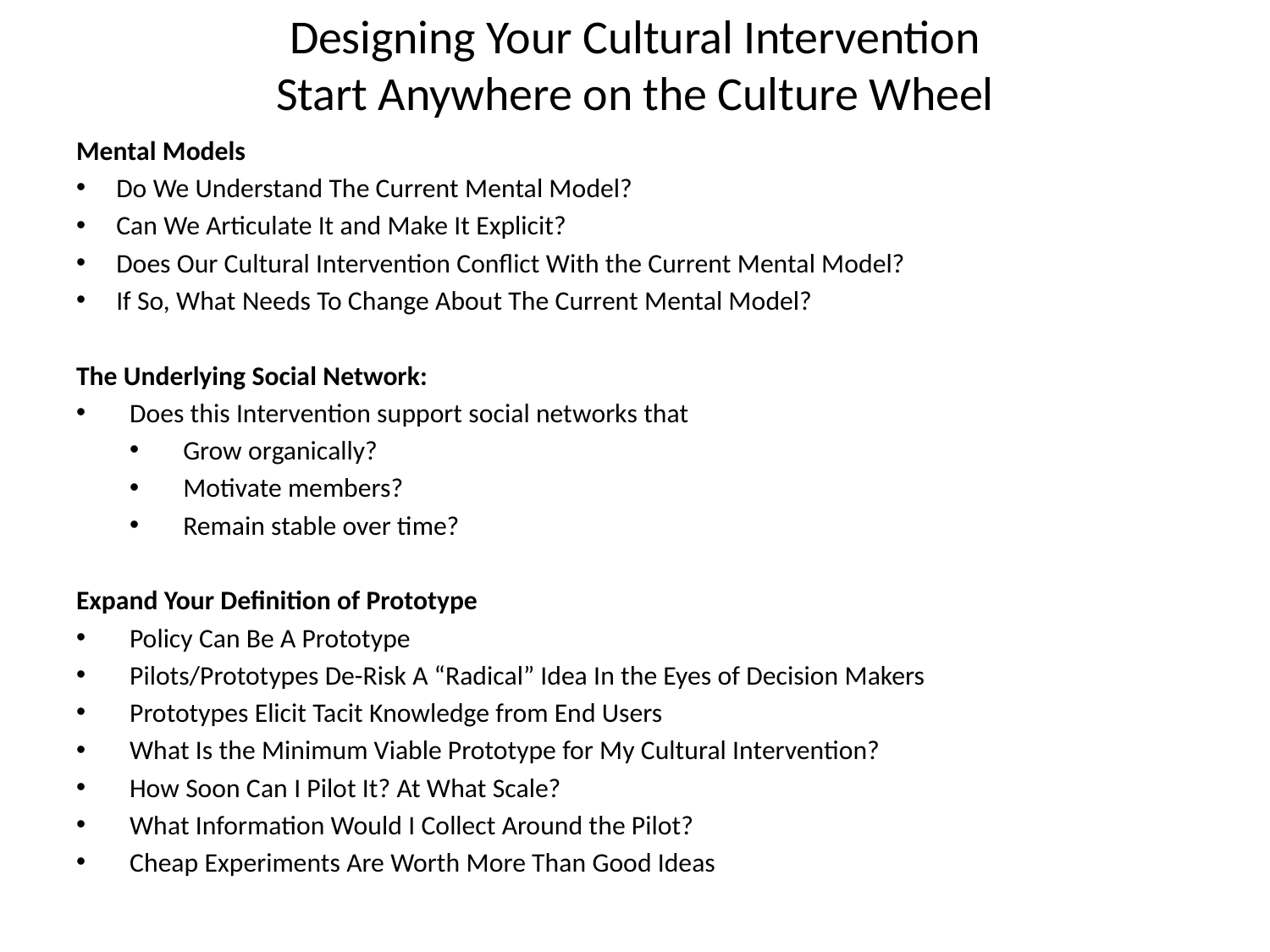

# Designing Your Cultural Intervention Start Anywhere on the Culture Wheel
Mental Models
Do We Understand The Current Mental Model?
Can We Articulate It and Make It Explicit?
Does Our Cultural Intervention Conflict With the Current Mental Model?
If So, What Needs To Change About The Current Mental Model?

The Underlying Social Network:
Does this Intervention support social networks that
Grow organically?
Motivate members?
Remain stable over time?

Expand Your Definition of Prototype
Policy Can Be A Prototype
Pilots/Prototypes De-Risk A “Radical” Idea In the Eyes of Decision Makers
Prototypes Elicit Tacit Knowledge from End Users
What Is the Minimum Viable Prototype for My Cultural Intervention?
How Soon Can I Pilot It? At What Scale?
What Information Would I Collect Around the Pilot?
Cheap Experiments Are Worth More Than Good Ideas